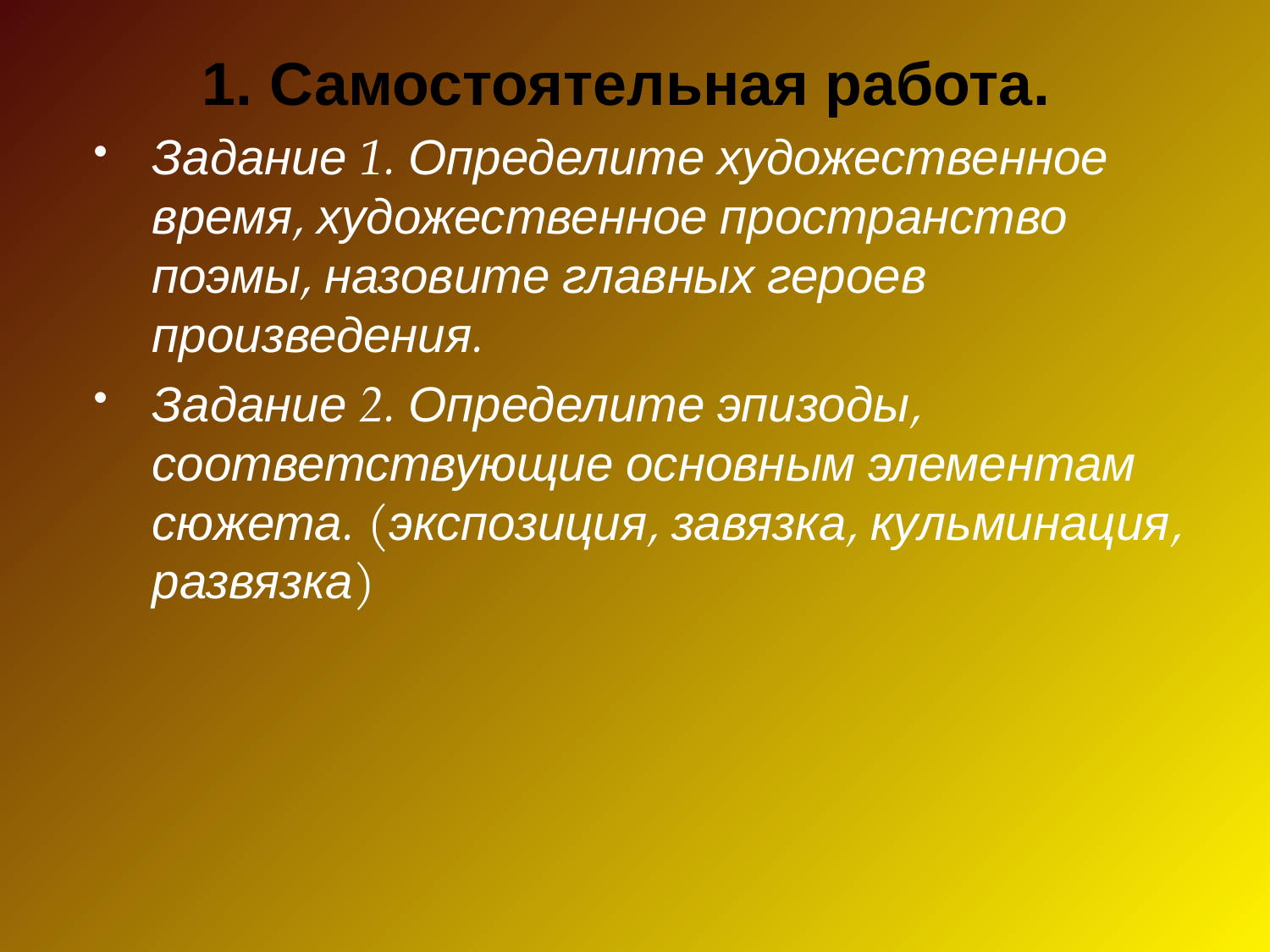

# 1. Самостоятельная работа.
Задание 1. Определите художественное время, художественное пространство поэмы, назовите главных героев произведения.
Задание 2. Определите эпизоды, соответствующие основным элементам сюжета. (экспозиция, завязка, кульминация, развязка)